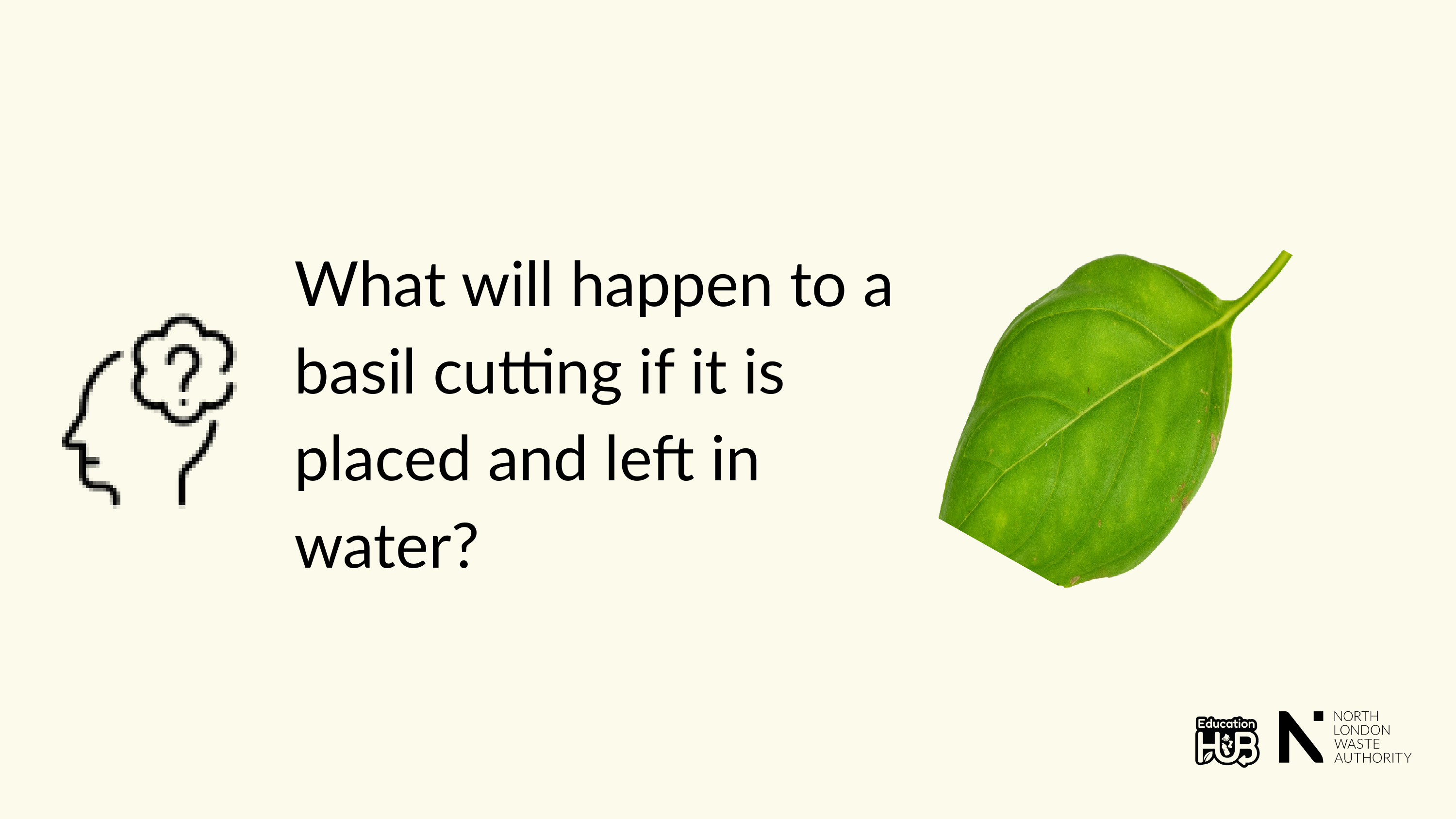

What will happen to a basil cutting if it is placed and left in water?